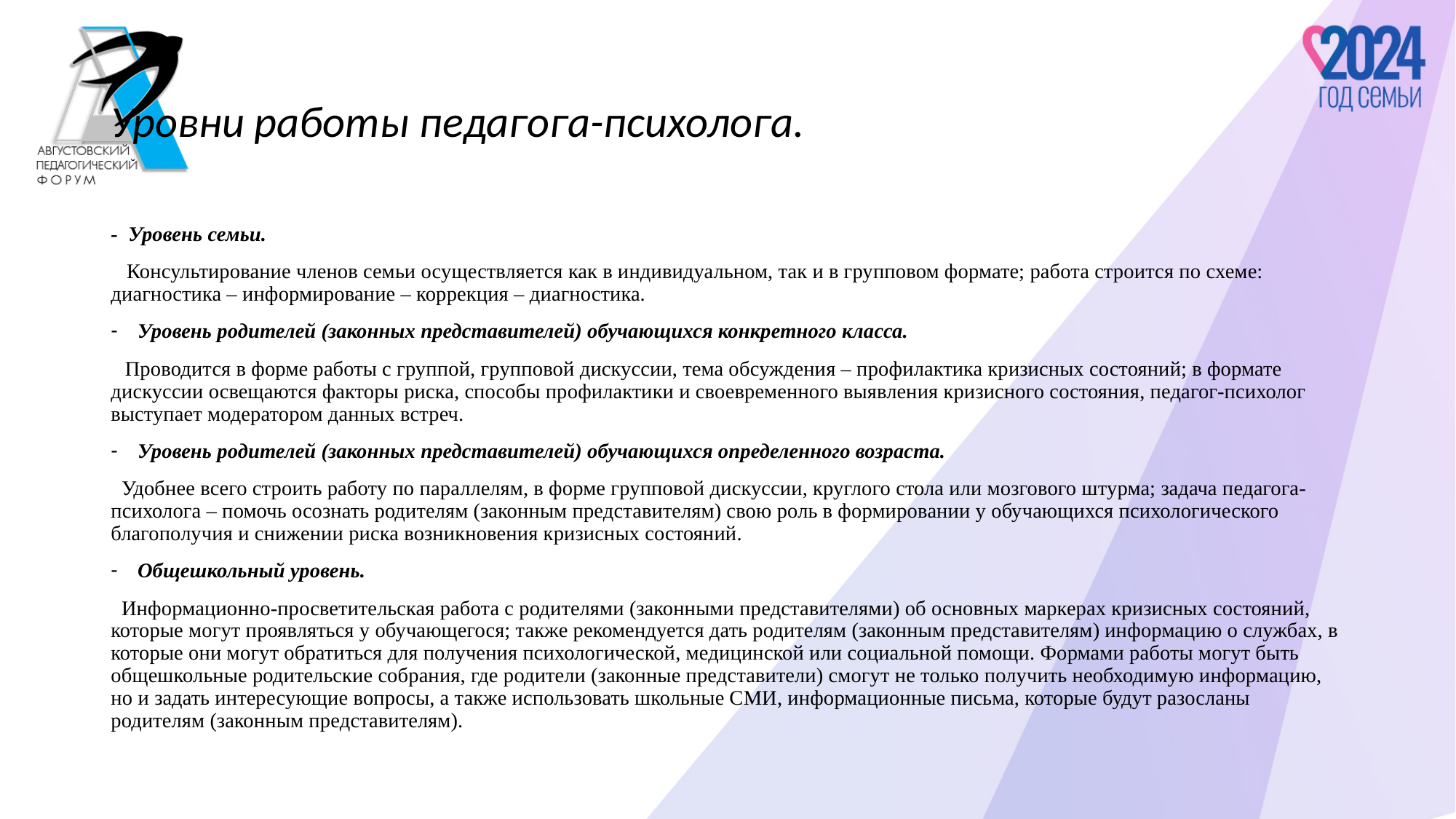

# Уровни работы педагога-психолога.
-  Уровень семьи.
   Консультирование членов семьи осуществляется как в индивидуальном, так и в групповом формате; работа строится по схеме: диагностика – информирование – коррекция – диагностика.
Уровень родителей (законных представителей) обучающихся конкретного класса.
   Проводится в форме работы с группой, групповой дискуссии, тема обсуждения – профилактика кризисных состояний; в формате дискуссии освещаются факторы риска, способы профилактики и своевременного выявления кризисного состояния, педагог-психолог выступает модератором данных встреч.
Уровень родителей (законных представителей) обучающихся определенного возраста.
  Удобнее всего строить работу по параллелям, в форме групповой дискуссии, круглого стола или мозгового штурма; задача педагога-психолога – помочь осознать родителям (законным представителям) свою роль в формировании у обучающихся психологического благополучия и снижении риска возникновения кризисных состояний.
Общешкольный уровень.
  Информационно-просветительская работа с родителями (законными представителями) об основных маркерах кризисных состояний, которые могут проявляться у обучающегося; также рекомендуется дать родителям (законным представителям) информацию о службах, в которые они могут обратиться для получения психологической, медицинской или социальной помощи. Формами работы могут быть общешкольные родительские собрания, где родители (законные представители) смогут не только получить необходимую информацию, но и задать интересующие вопросы, а также использовать школьные СМИ, информационные письма, которые будут разосланы родителям (законным представителям).